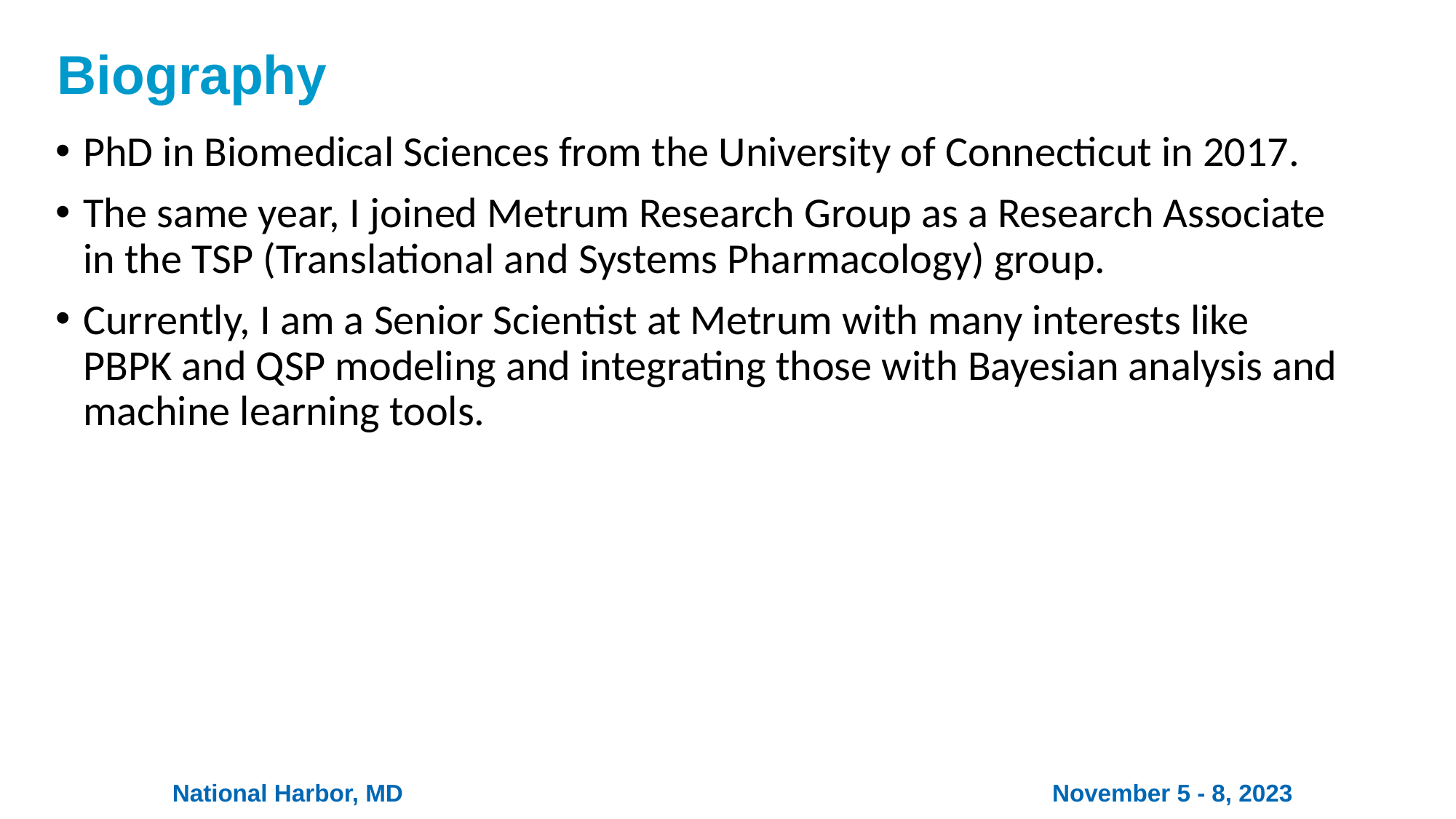

Biography
PhD in Biomedical Sciences from the University of Connecticut in 2017.
The same year, I joined Metrum Research Group as a Research Associate in the TSP (Translational and Systems Pharmacology) group.
Currently, I am a Senior Scientist at Metrum with many interests like PBPK and QSP modeling and integrating those with Bayesian analysis and machine learning tools.

National Harbor, MD                                      				 November 5 - 8, 2023